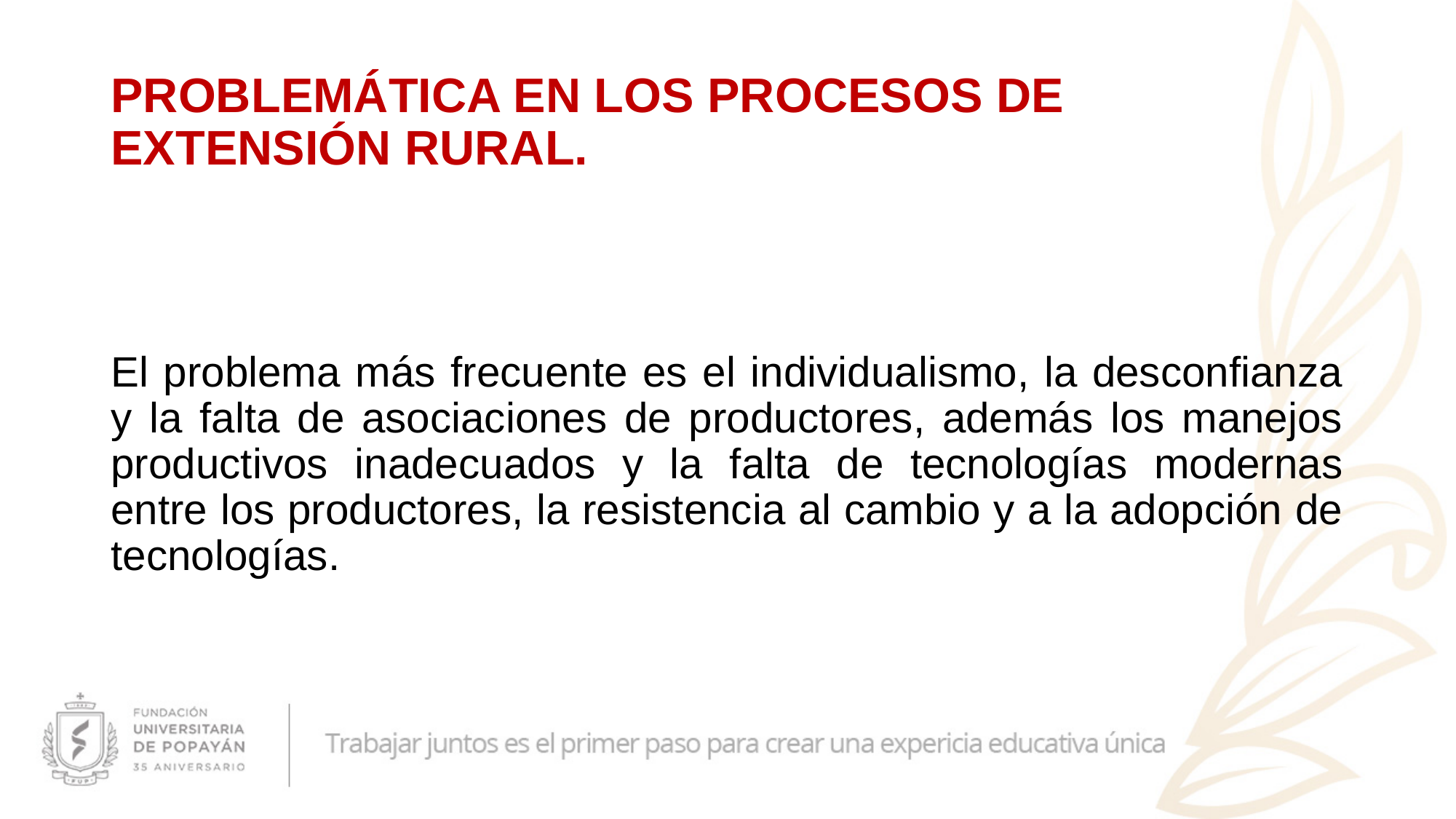

# PROBLEMÁTICA EN LOS PROCESOS DE EXTENSIÓN RURAL.

El problema más frecuente es el individualismo, la desconfianza y la falta de asociaciones de productores, además los manejos productivos inadecuados y la falta de tecnologías modernas entre los productores, la resistencia al cambio y a la adopción de tecnologías.